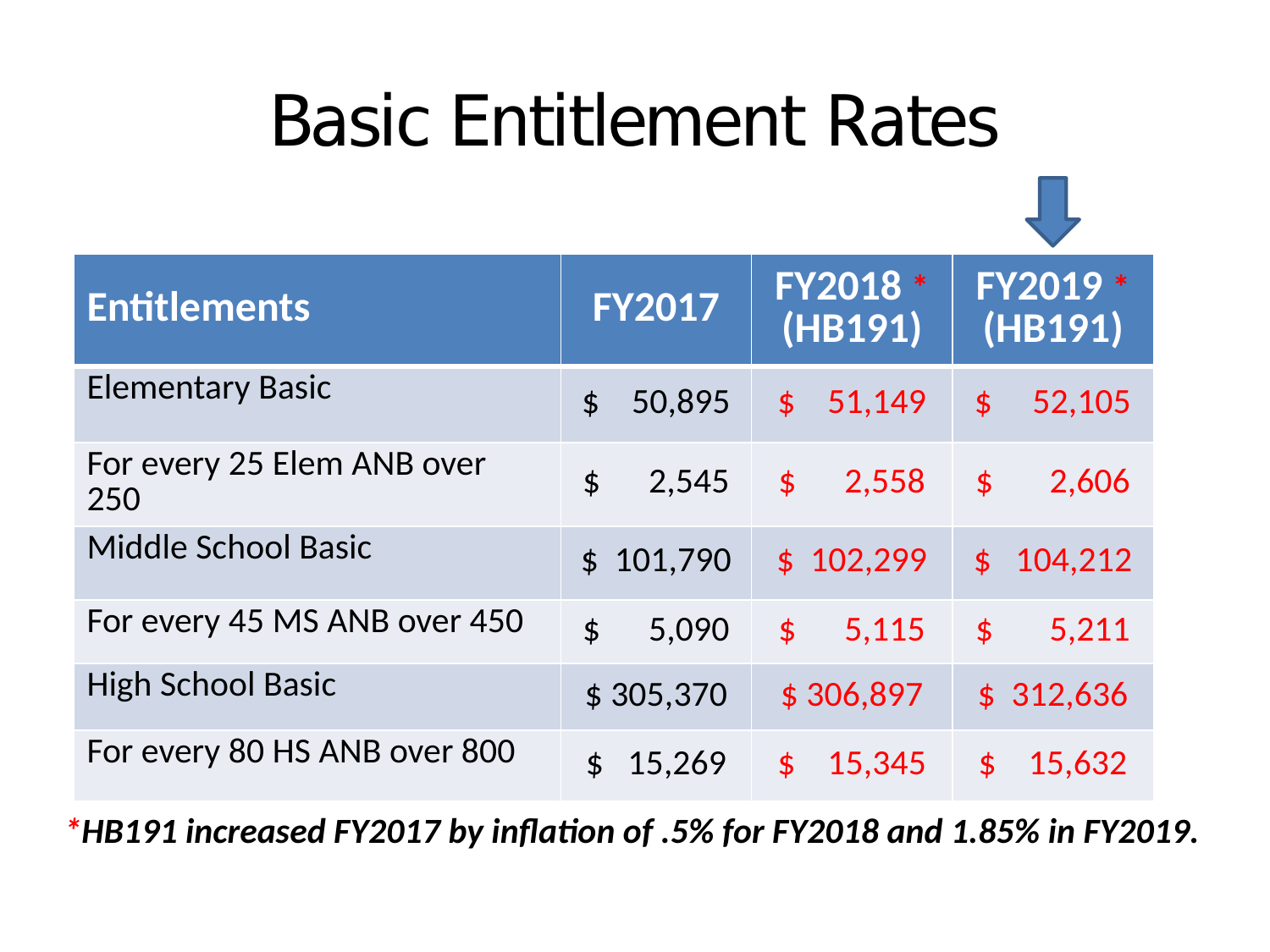

# Basic Entitlement Rates

| Entitlements | FY2017 | FY2018 \* (HB191) | FY2019 \* (HB191) |
| --- | --- | --- | --- |
| Elementary Basic | $ 50,895 | $ 51,149 | $ 52,105 |
| For every 25 Elem ANB over 250 | $ 2,545 | $ 2,558 | $ 2,606 |
| Middle School Basic | $ 101,790 | $ 102,299 | $ 104,212 |
| For every 45 MS ANB over 450 | $ 5,090 | $ 5,115 | $ 5,211 |
| High School Basic | $ 305,370 | $ 306,897 | $ 312,636 |
| For every 80 HS ANB over 800 | $ 15,269 | $ 15,345 | $ 15,632 |
*HB191 increased FY2017 by inflation of .5% for FY2018 and 1.85% in FY2019.